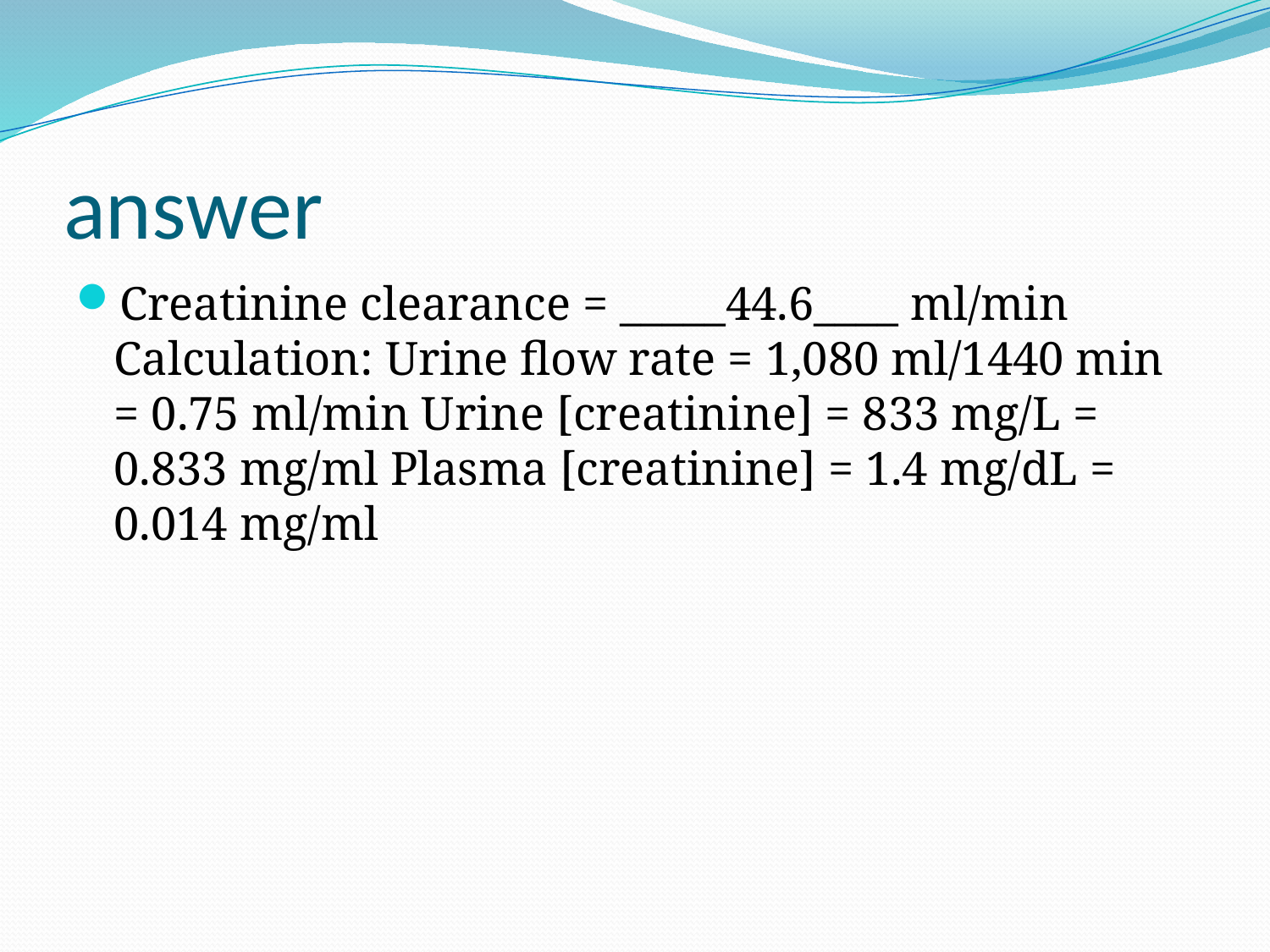

# answer
Creatinine clearance = _____44.6____ ml/min Calculation: Urine flow rate = 1,080 ml/1440 min = 0.75 ml/min Urine [creatinine] = 833 mg/L = 0.833 mg/ml Plasma [creatinine] = 1.4 mg/dL = 0.014 mg/ml